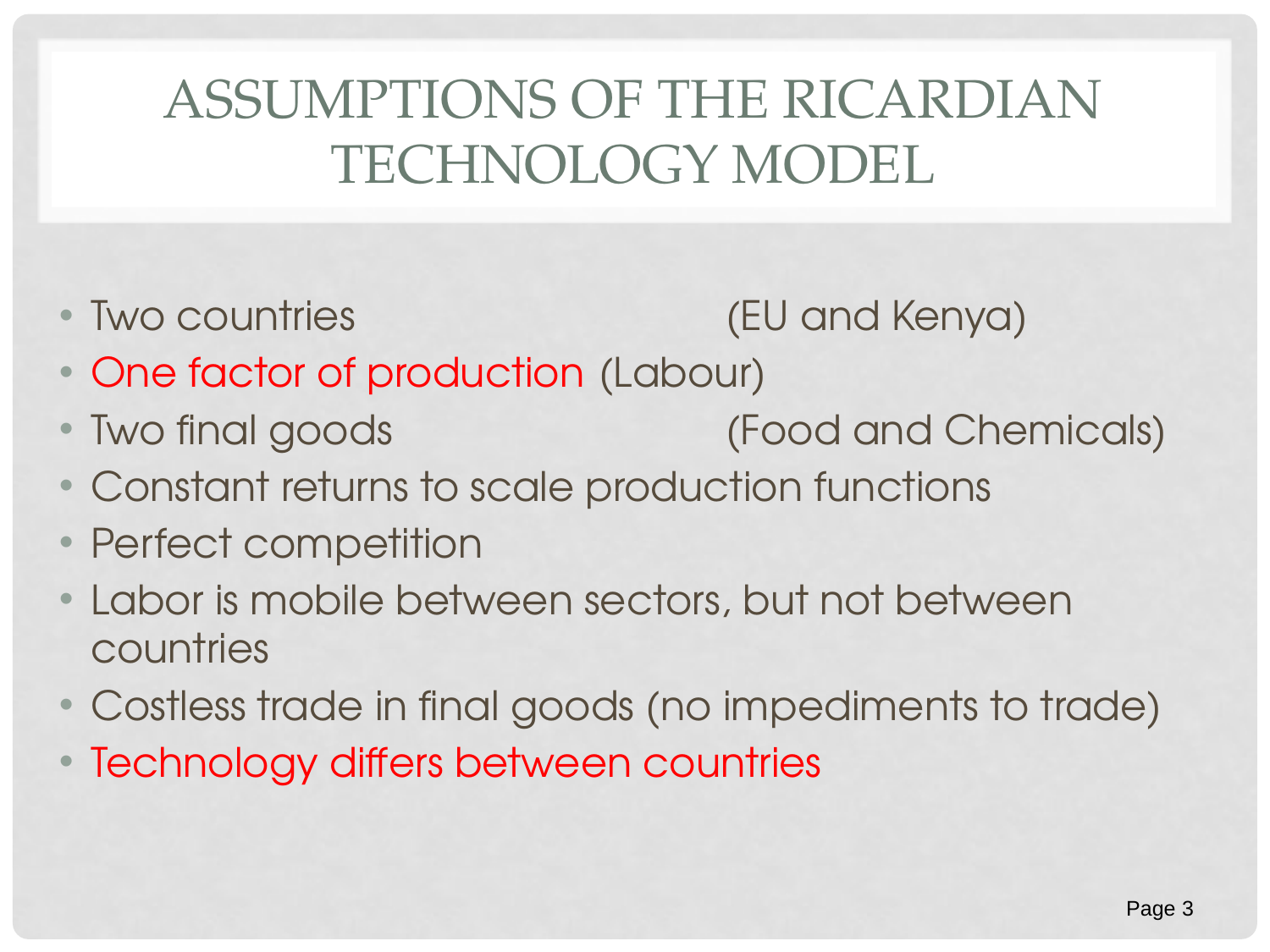

# Assumptions of the Ricardian technology model

Two countries			(EU and Kenya)
One factor of production	(Labour)
Two final goods			(Food and Chemicals)
Constant returns to scale production functions
Perfect competition
Labor is mobile between sectors, but not between countries
Costless trade in final goods (no impediments to trade)
Technology differs between countries

Page 3